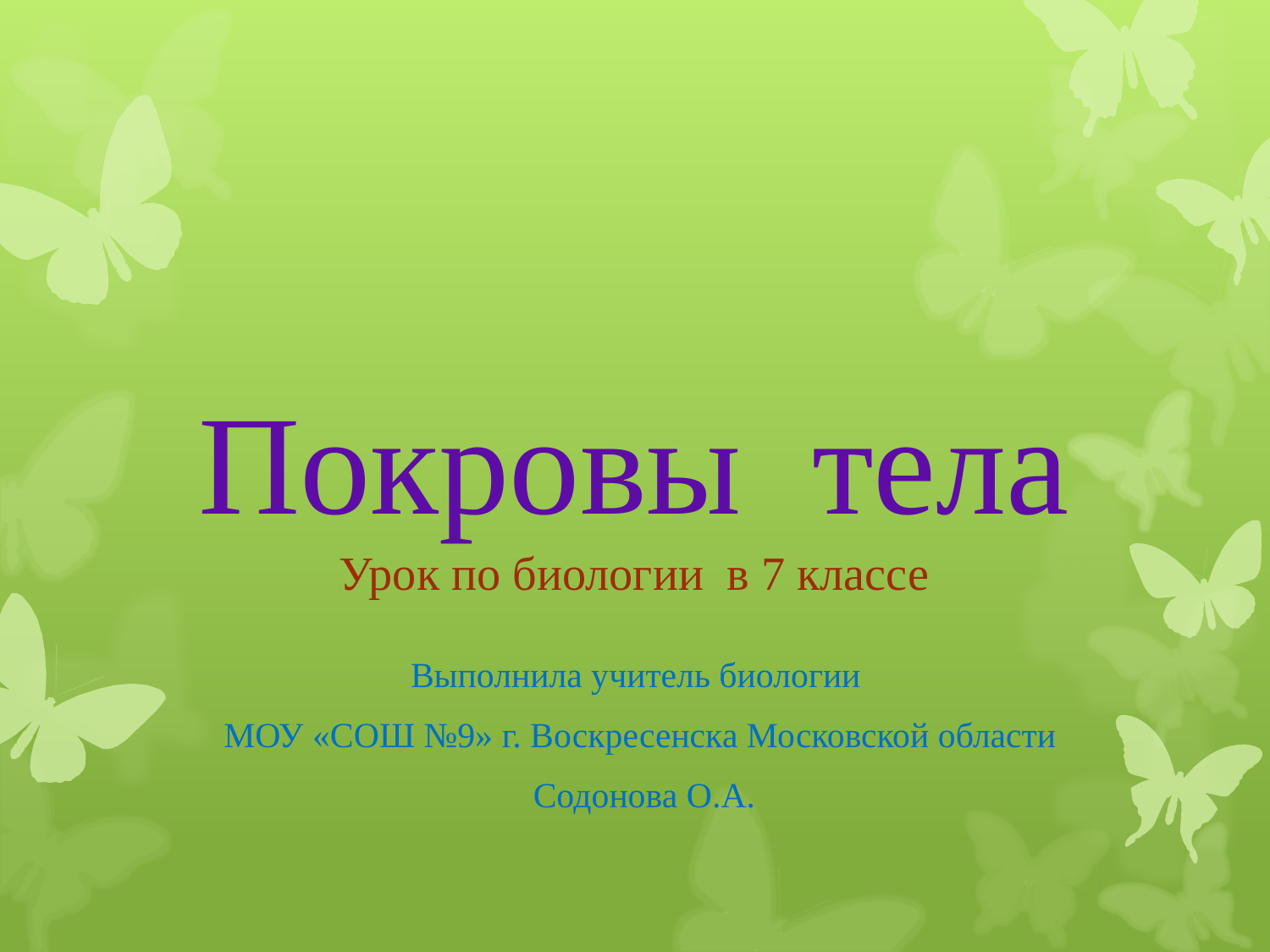

# Покровы  тела Урок по биологии  в 7 классе
Выполнила учитель биологии
МОУ «СОШ №9» г. Воскресенска Московской области
 Содонова О.А.